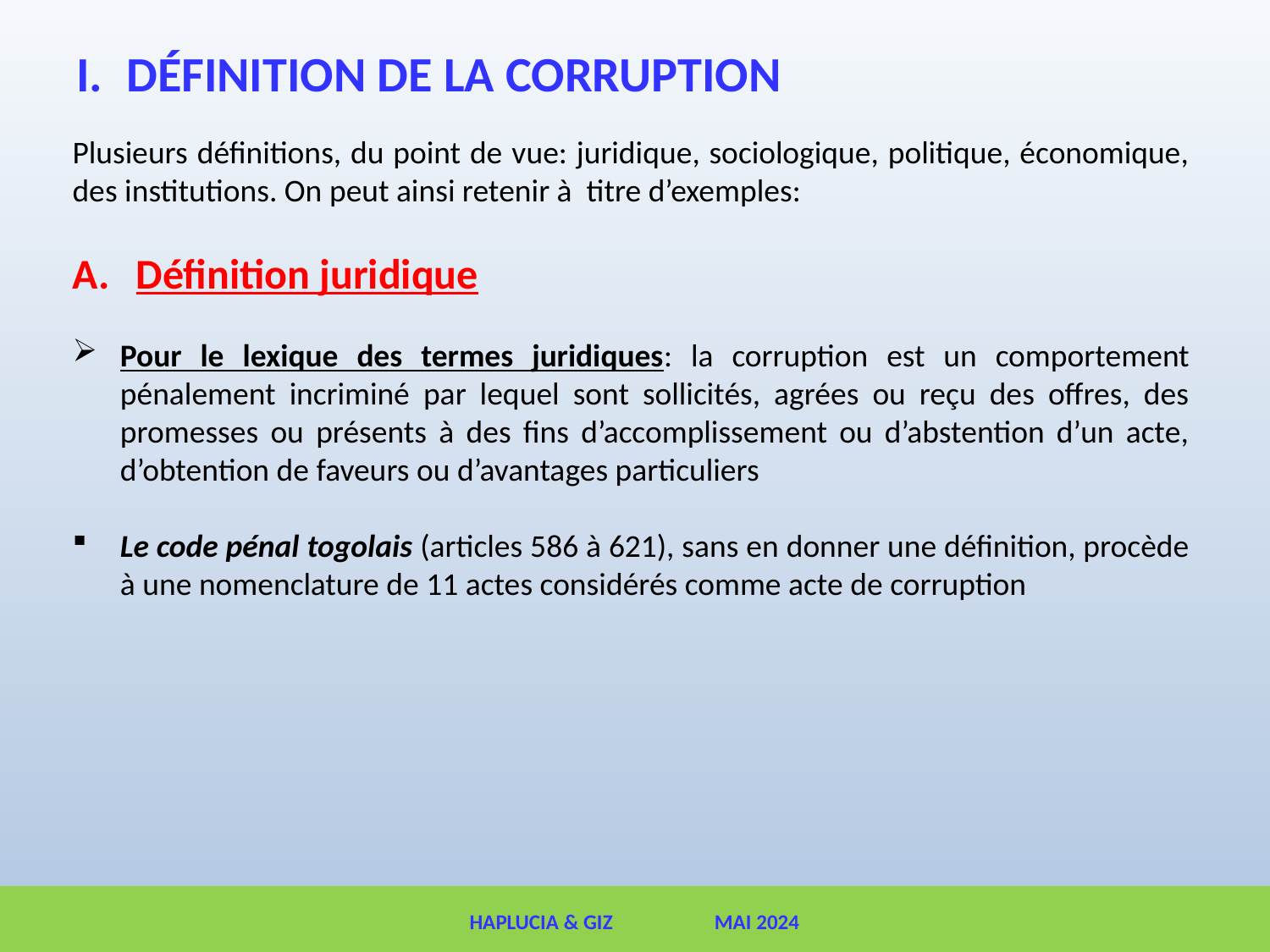

# DÉFINITION DE LA CORRUPTION
Plusieurs définitions, du point de vue: juridique, sociologique, politique, économique, des institutions. On peut ainsi retenir à  titre d’exemples:

Définition juridique

Pour le lexique des termes juridiques: la corruption est un comportement pénalement incriminé par lequel sont sollicités, agrées ou reçu des offres, des promesses ou présents à des fins d’accomplissement ou d’abstention d’un acte, d’obtention de faveurs ou d’avantages particuliers

Le code pénal togolais (articles 586 à 621), sans en donner une définition, procède à une nomenclature de 11 actes considérés comme acte de corruption
HAPLUCIA & GIZ                     MAI 2024